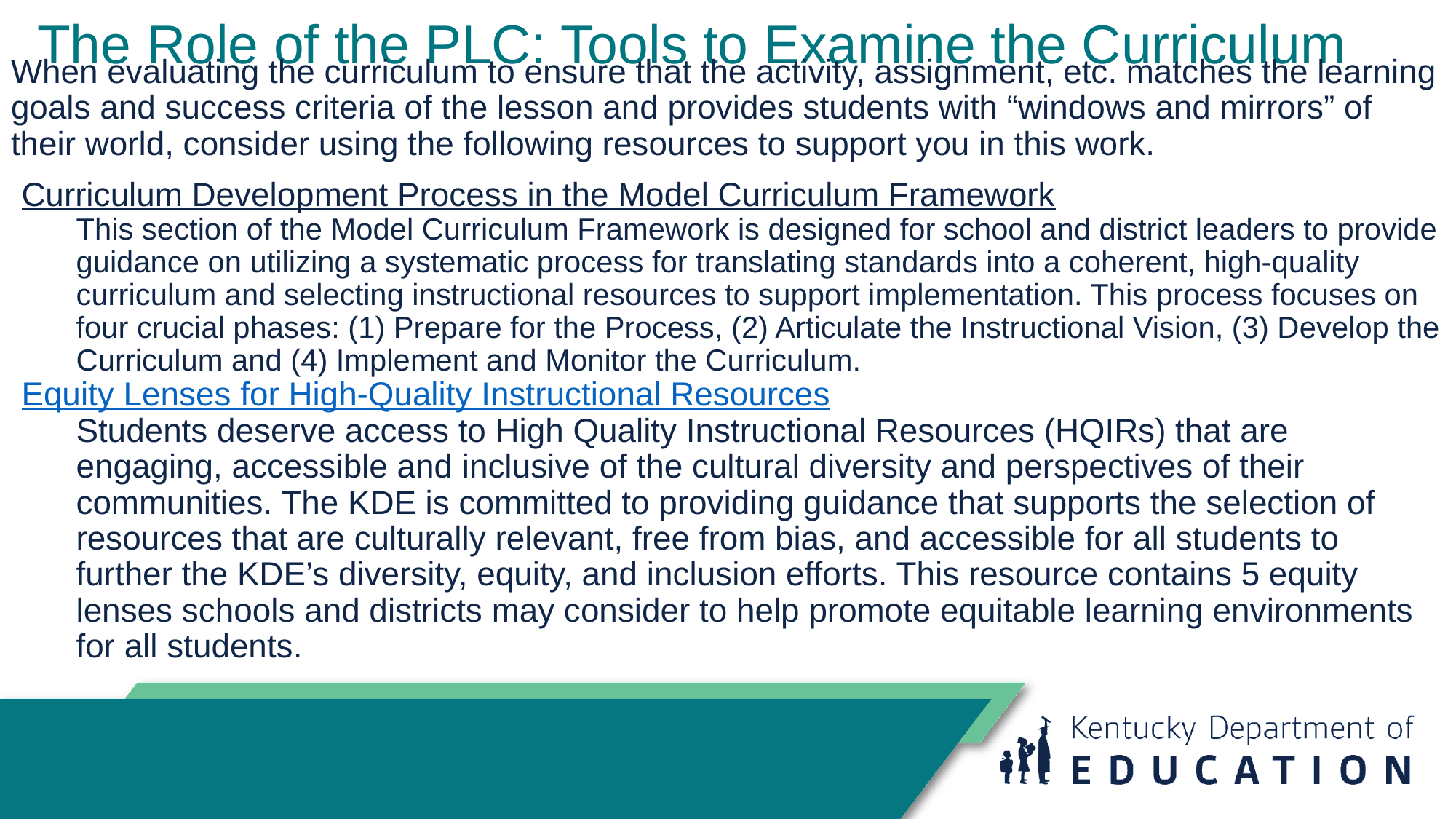

# The Role of the PLC: Tools to Examine the Curriculum
When evaluating the curriculum to ensure that the activity, assignment, etc. matches the learning goals and success criteria of the lesson and provides students with “windows and mirrors” of their world, consider using the following resources to support you in this work.
Curriculum Development Process in the Model Curriculum Framework
This section of the Model Curriculum Framework is designed for school and district leaders to provide guidance on utilizing a systematic process for translating standards into a coherent, high-quality curriculum and selecting instructional resources to support implementation. This process focuses on four crucial phases: (1) Prepare for the Process, (2) Articulate the Instructional Vision, (3) Develop the Curriculum and (4) Implement and Monitor the Curriculum.
Equity Lenses for High-Quality Instructional Resources
Students deserve access to High Quality Instructional Resources (HQIRs) that are engaging, accessible and inclusive of the cultural diversity and perspectives of their communities. The KDE is committed to providing guidance that supports the selection of resources that are culturally relevant, free from bias, and accessible for all students to further the KDE’s diversity, equity, and inclusion efforts. This resource contains 5 equity lenses schools and districts may consider to help promote equitable learning environments for all students.